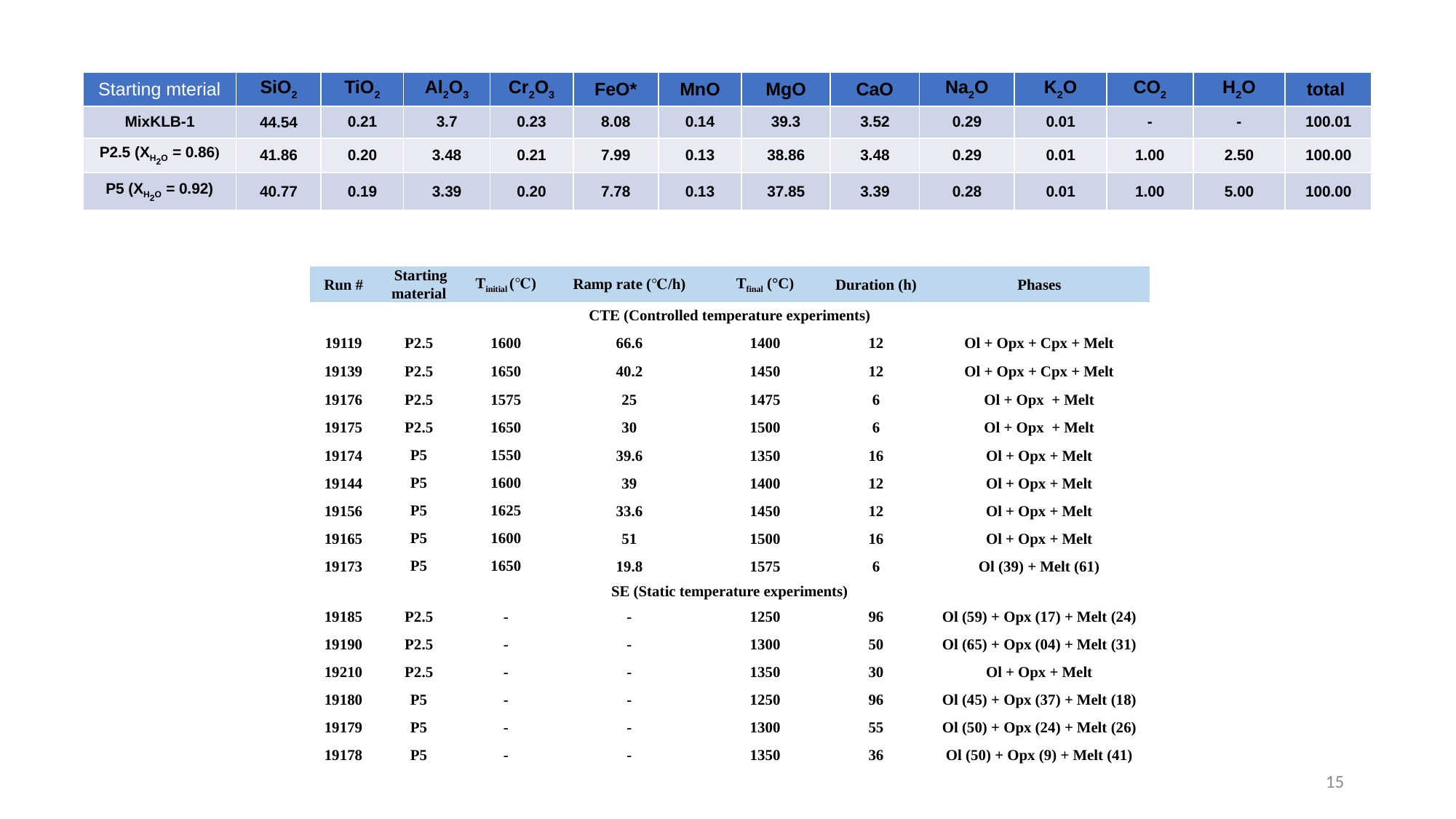

| Starting mterial | SiO2 | TiO2 | Al2O3 | Cr2O3 | FeO\* | MnO | MgO | CaO | Na2O | K2O | CO2 | H2O | total |
| --- | --- | --- | --- | --- | --- | --- | --- | --- | --- | --- | --- | --- | --- |
| MixKLB-1 | 44.54 | 0.21 | 3.7 | 0.23 | 8.08 | 0.14 | 39.3 | 3.52 | 0.29 | 0.01 | - | - | 100.01 |
| P2.5 (XH2O = 0.86) | 41.86 | 0.20 | 3.48 | 0.21 | 7.99 | 0.13 | 38.86 | 3.48 | 0.29 | 0.01 | 1.00 | 2.50 | 100.00 |
| P5 (XH2O = 0.92) | 40.77 | 0.19 | 3.39 | 0.20 | 7.78 | 0.13 | 37.85 | 3.39 | 0.28 | 0.01 | 1.00 | 5.00 | 100.00 |
| Run # | Starting material | Tinitial (℃) | Ramp rate (℃/h) | Tfinal (°C) | Duration (h) | Phases |
| --- | --- | --- | --- | --- | --- | --- |
| CTE (Controlled temperature experiments) |  |  |  |  |  |  |
| 19119 | P2.5 | 1600 | 66.6 | 1400 | 12 | Ol + Opx + Cpx + Melt |
| 19139 | P2.5 | 1650 | 40.2 | 1450 | 12 | Ol + Opx + Cpx + Melt |
| 19176 | P2.5 | 1575 | 25 | 1475 | 6 | Ol + Opx + Melt |
| 19175 | P2.5 | 1650 | 30 | 1500 | 6 | Ol + Opx + Melt |
| 19174 | P5 | 1550 | 39.6 | 1350 | 16 | Ol + Opx + Melt |
| 19144 | P5 | 1600 | 39 | 1400 | 12 | Ol + Opx + Melt |
| 19156 | P5 | 1625 | 33.6 | 1450 | 12 | Ol + Opx + Melt |
| 19165 | P5 | 1600 | 51 | 1500 | 16 | Ol + Opx + Melt |
| 19173 | P5 | 1650 | 19.8 | 1575 | 6 | Ol (39) + Melt (61) |
| SE (Static temperature experiments) |  |  |  |  |  |  |
| 19185 | P2.5 | - | - | 1250 | 96 | Ol (59) + Opx (17) + Melt (24) |
| 19190 | P2.5 | - | - | 1300 | 50 | Ol (65) + Opx (04) + Melt (31) |
| 19210 | P2.5 | - | - | 1350 | 30 | Ol + Opx + Melt |
| 19180 | P5 | - | - | 1250 | 96 | Ol (45) + Opx (37) + Melt (18) |
| 19179 | P5 | - | - | 1300 | 55 | Ol (50) + Opx (24) + Melt (26) |
| 19178 | P5 | - | - | 1350 | 36 | Ol (50) + Opx (9) + Melt (41) |
15